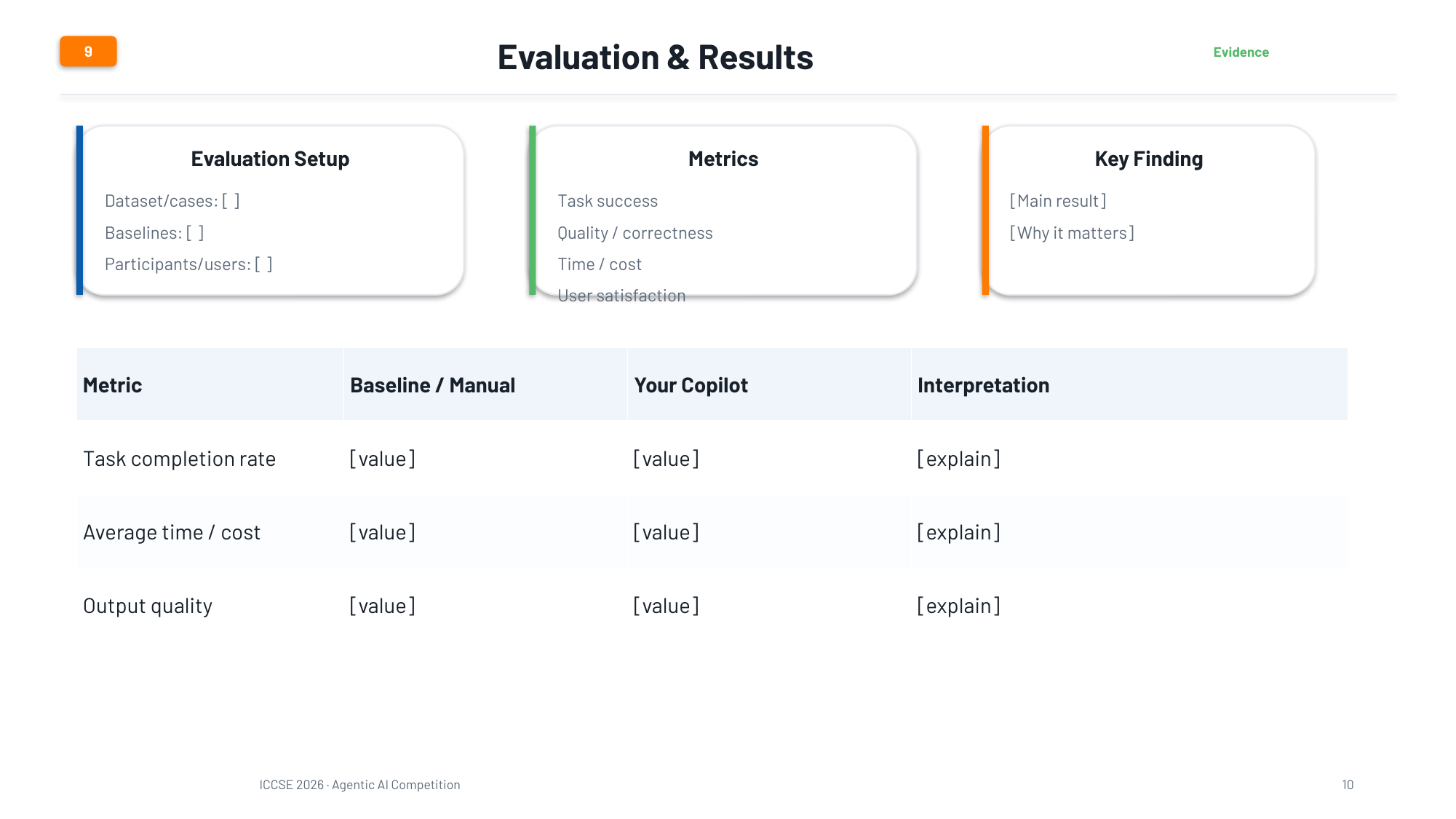

Evaluation & Results
9
Evidence

Evaluation Setup
Metrics
Key Finding
Dataset/cases: [ ]
Baselines: [ ]
Participants/users: [ ]
Task success
Quality / correctness
Time / cost
User satisfaction
[Main result]
[Why it matters]
| Metric | Baseline / Manual | Your Copilot | Interpretation |
| --- | --- | --- | --- |
| Task completion rate | [value] | [value] | [explain] |
| Average time / cost | [value] | [value] | [explain] |
| Output quality | [value] | [value] | [explain] |
ICCSE 2026 · Agentic AI Competition
10